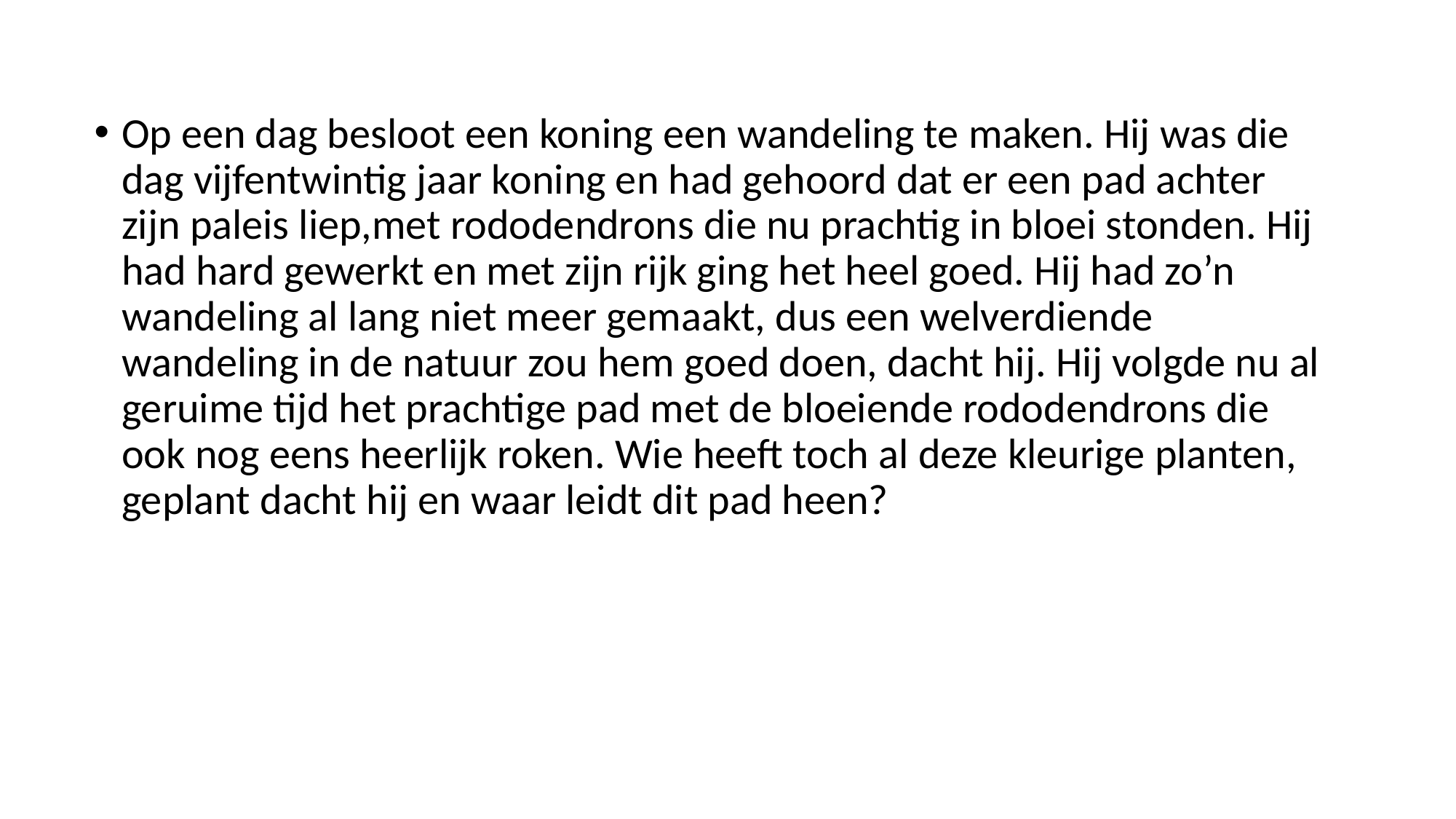

Op een dag besloot een koning een wandeling te maken. Hij was die dag vijfentwintig jaar koning en had gehoord dat er een pad achter zijn paleis liep,met rododendrons die nu prachtig in bloei stonden. Hij had hard gewerkt en met zijn rijk ging het heel goed. Hij had zo’n wandeling al lang niet meer gemaakt, dus een welverdiende wandeling in de natuur zou hem goed doen, dacht hij. Hij volgde nu al geruime tijd het prachtige pad met de bloeiende rododendrons die ook nog eens heerlijk roken. Wie heeft toch al deze kleurige planten, geplant dacht hij en waar leidt dit pad heen?